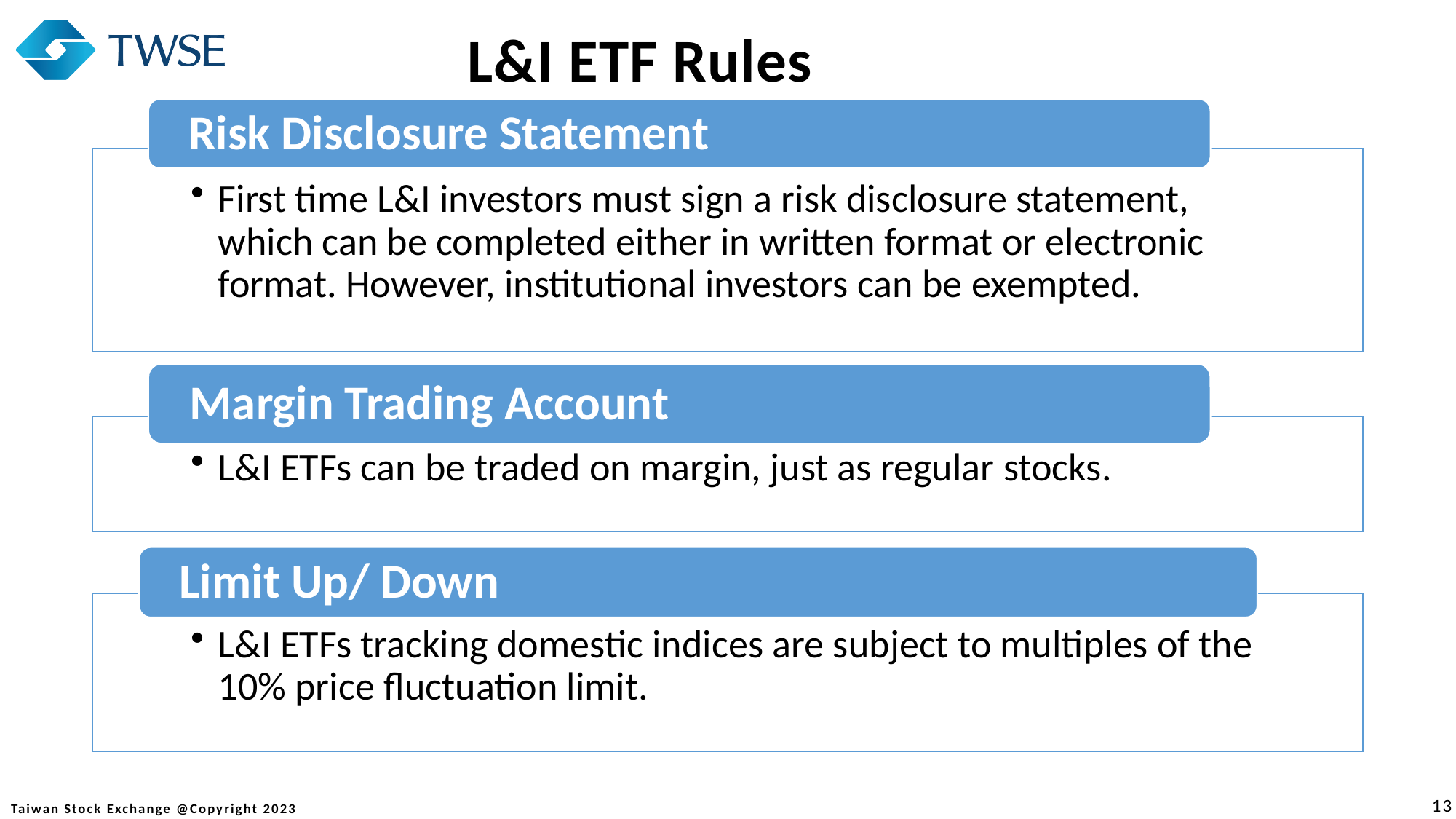

L&I ETF Rules
First time L&I investors must sign a risk disclosure statement, which can be completed either in written format or electronic format. However, institutional investors can be exempted.
Risk Disclosure Statement
L&I ETFs can be traded on margin, just as regular stocks.
Margin Trading Account
L&I ETFs tracking domestic indices are subject to multiples of the 10% price fluctuation limit.
Limit Up/ Down
13